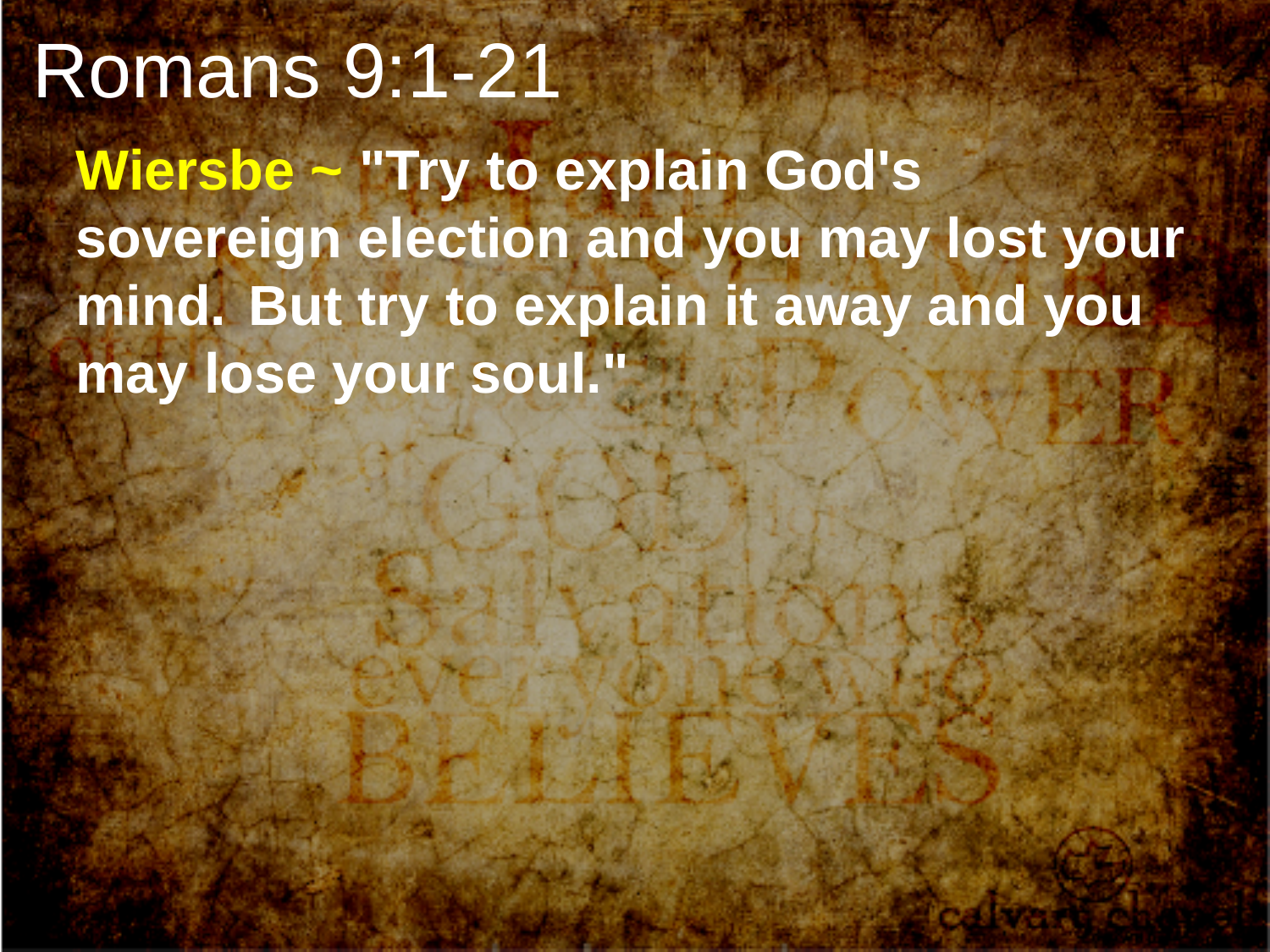

Romans 9:1-21
Wiersbe ~ "Try to explain God's sovereign election and you may lost your mind.
           But try to explain it away and you may lose your soul."